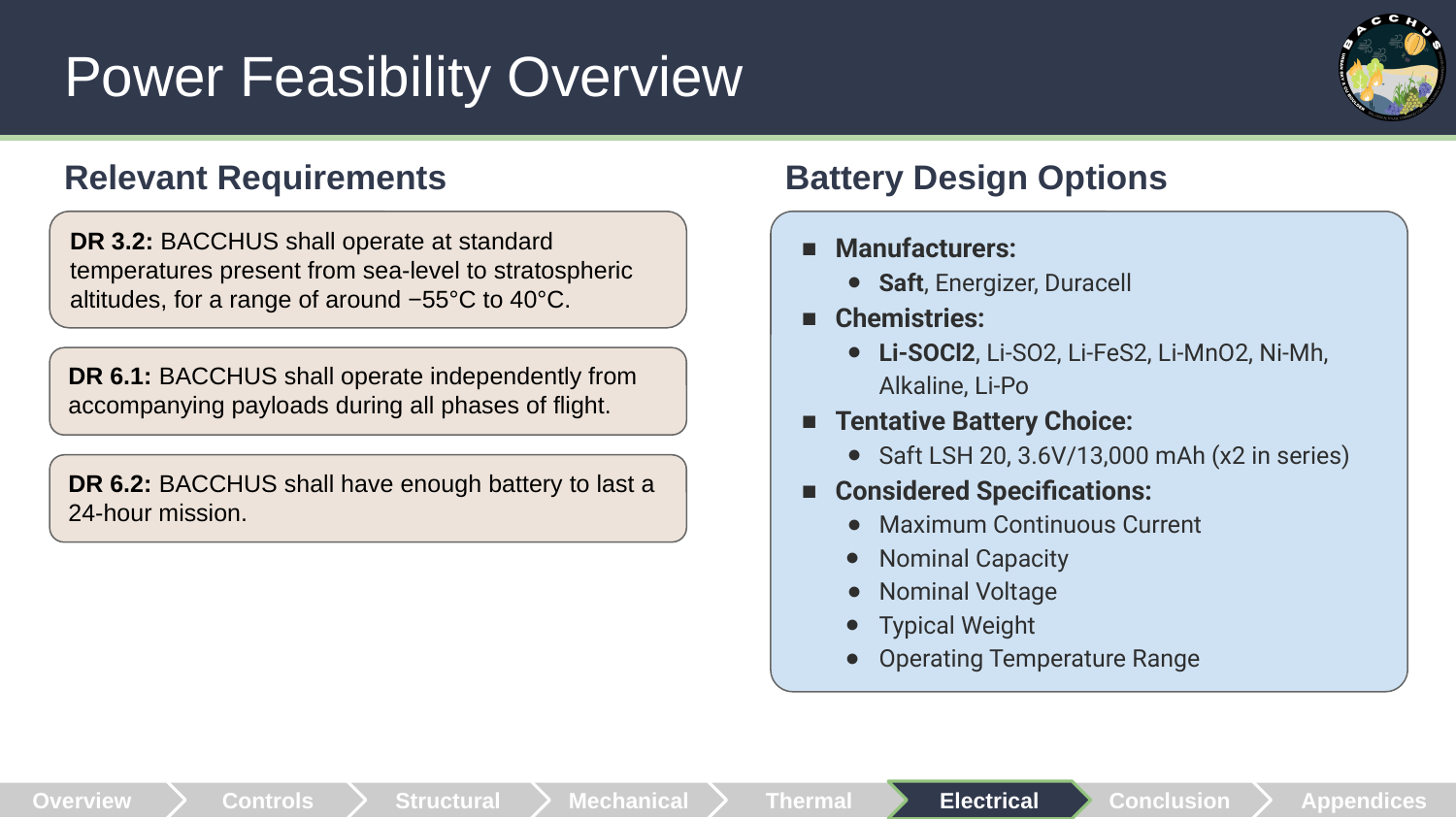

# Power Feasibility Overview
Relevant Requirements
Battery Design Options
DR 3.2: BACCHUS shall operate at standard temperatures present from sea-level to stratospheric altitudes, for a range of around −55°C to 40°C.
Manufacturers:
Saft, Energizer, Duracell
Chemistries:
Li-SOCl2, Li-SO2, Li-FeS2, Li-MnO2, Ni-Mh, Alkaline, Li-Po
Tentative Battery Choice:
Saft LSH 20, 3.6V/13,000 mAh (x2 in series)
Considered Specifications:
Maximum Continuous Current
Nominal Capacity
Nominal Voltage
Typical Weight
Operating Temperature Range
DR 6.1: BACCHUS shall operate independently from accompanying payloads during all phases of flight.
DR 6.2: BACCHUS shall have enough battery to last a 24-hour mission.
    Overview
Controls
Structural
Mechanical
Thermal
Electrical
Conclusion
   Appendices